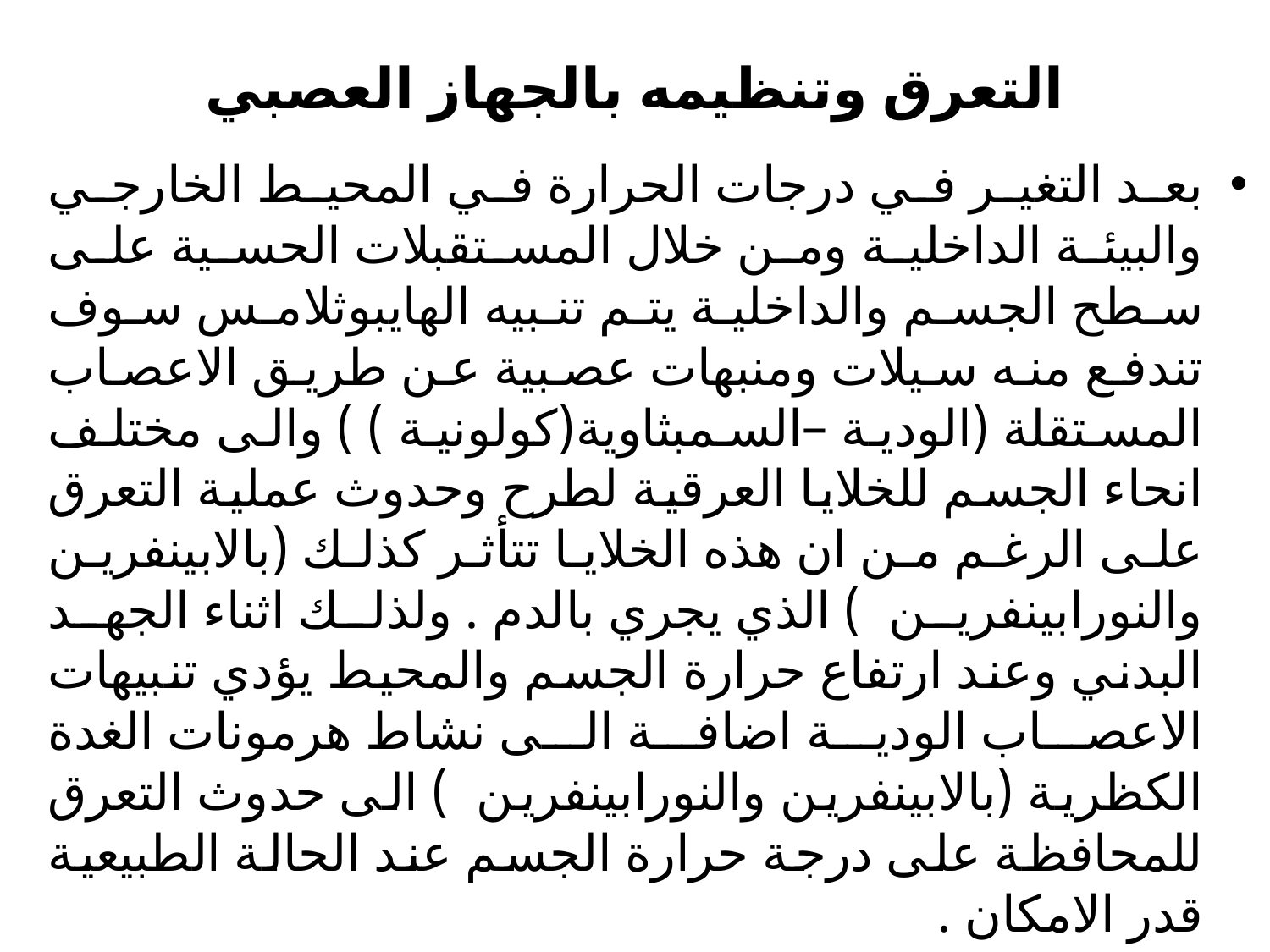

# التعرق وتنظيمه بالجهاز العصبي
بعد التغير في درجات الحرارة في المحيط الخارجي والبيئة الداخلية ومن خلال المستقبلات الحسية على سطح الجسم والداخلية يتم تنبيه الهايبوثلامس سوف تندفع منه سيلات ومنبهات عصبية عن طريق الاعصاب المستقلة (الودية –السمبثاوية(كولونية ) ) والى مختلف انحاء الجسم للخلايا العرقية لطرح وحدوث عملية التعرق على الرغم من ان هذه الخلايا تتأثر كذلك (بالابينفرين والنورابينفرين  ) الذي يجري بالدم . ولذلك اثناء الجهد البدني وعند ارتفاع حرارة الجسم والمحيط يؤدي تنبيهات الاعصاب الودية اضافة الى نشاط هرمونات الغدة الكظرية (بالابينفرين والنورابينفرين  ) الى حدوث التعرق للمحافظة على درجة حرارة الجسم عند الحالة الطبيعية قدر الامكان .